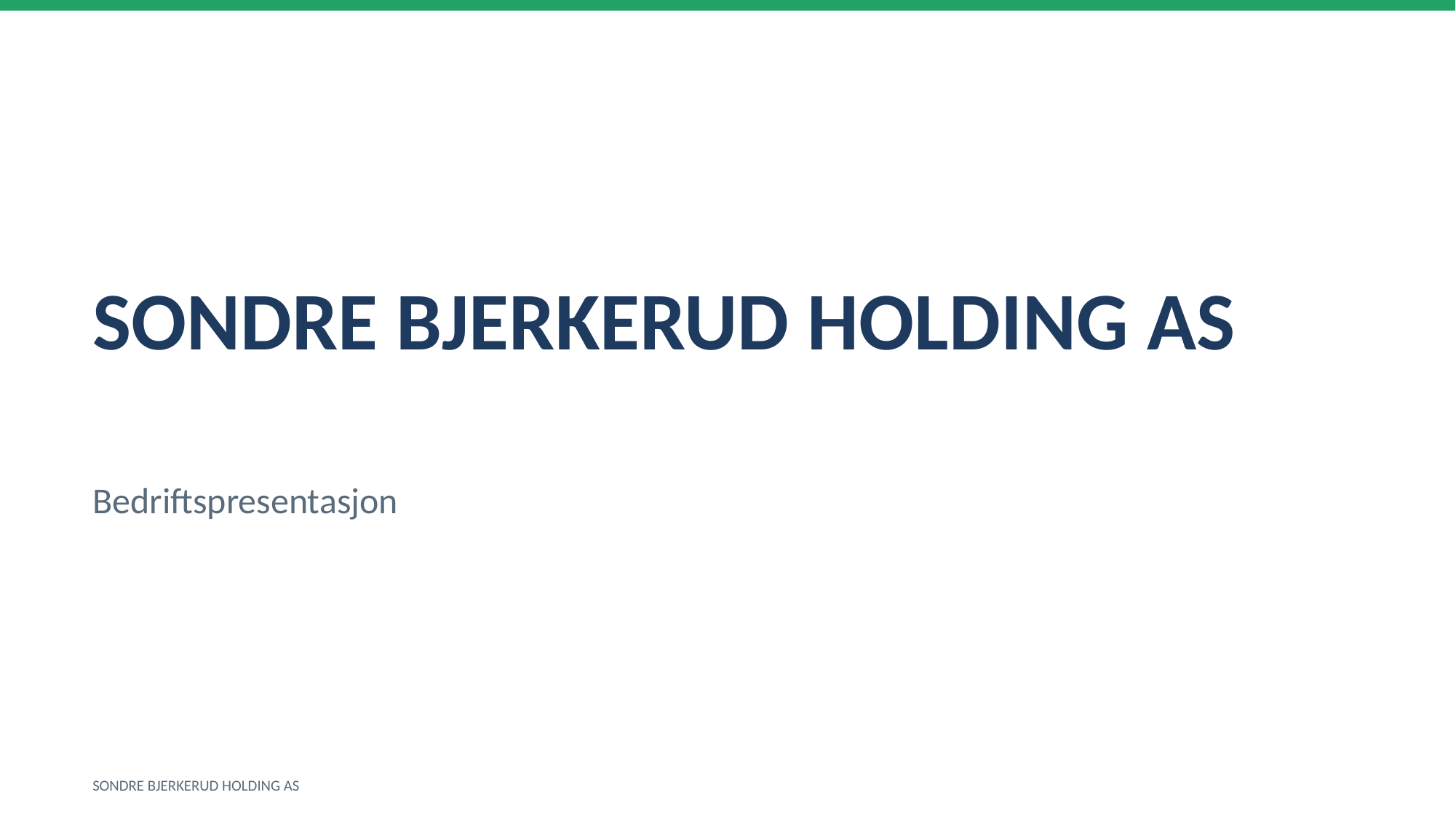

SONDRE BJERKERUD HOLDING AS
Bedriftspresentasjon
SONDRE BJERKERUD HOLDING AS